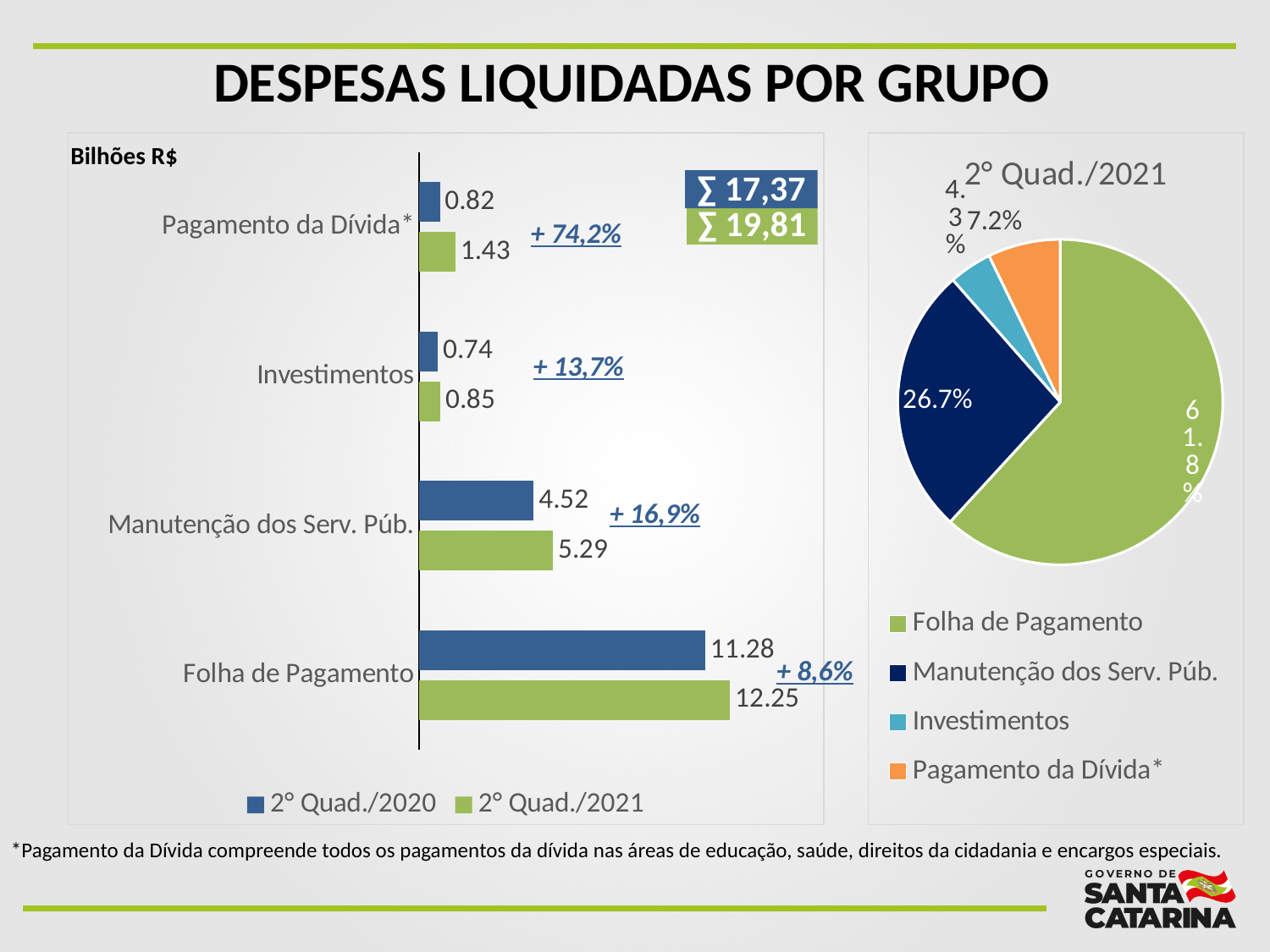

DESPESAS liquidadaS por grupo

### Chart

| Category | 2° Quad./2021 | 2° Quad./2020 |
|---|---|---|
| Folha de Pagamento | 12.251033737250001 | 11.282192488940005 |
| Manutenção dos Serv. Púb. | 5.285211856729997 | 4.5209310044399995 |
| Investimentos | 0.8453893908899999 | 0.7438270978299997 |
| Pagamento da Dívida* | 1.43000418288 | 0.8207048498099999 |

### Chart: 2° Quad./2021

| Category |  |
|---|---|
| Folha de Pagamento | 0.6183755737482144 |
| Manutenção dos Serv. Púb. | 0.2667730727366279 |
| Investimentos | 0.04267135009535965 |
| Pagamento da Dívida* | 0.07218000341979806 |
Bilhões R$
∑ 17,37
+ 74,2%
∑ 19,81
+ 13,7%

+ 16,9%

+ 8,6%
*Pagamento da Dívida compreende todos os pagamentos da dívida nas áreas de educação, saúde, direitos da cidadania e encargos especiais.